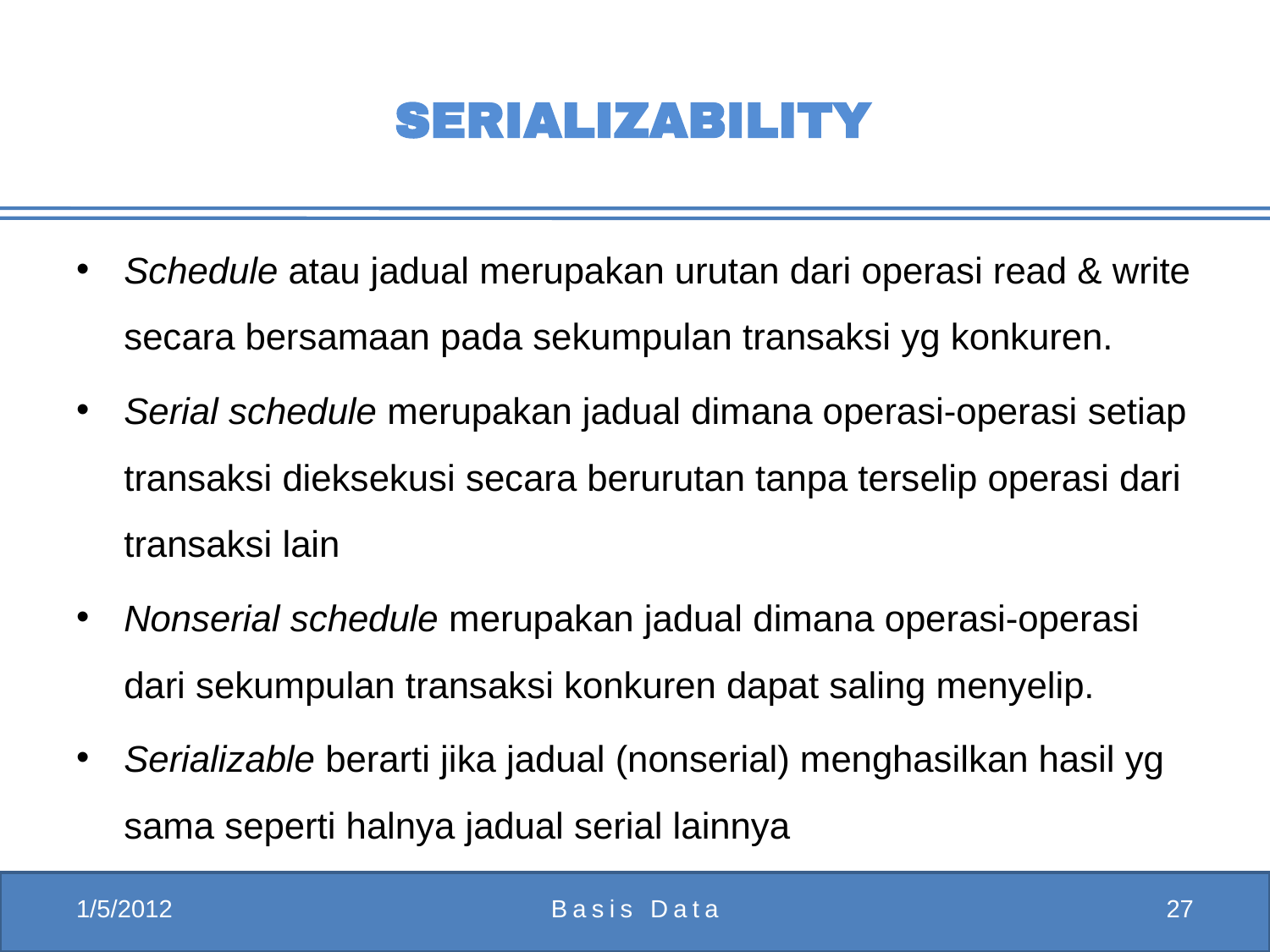

# SERIALIZABILITY
Schedule atau jadual merupakan urutan dari operasi read & write secara bersamaan pada sekumpulan transaksi yg konkuren.
Serial schedule merupakan jadual dimana operasi-operasi setiap transaksi dieksekusi secara berurutan tanpa terselip operasi dari transaksi lain
Nonserial schedule merupakan jadual dimana operasi-operasi dari sekumpulan transaksi konkuren dapat saling menyelip.
Serializable berarti jika jadual (nonserial) menghasilkan hasil yg sama seperti halnya jadual serial lainnya
1/5/2012
Basis Data
27